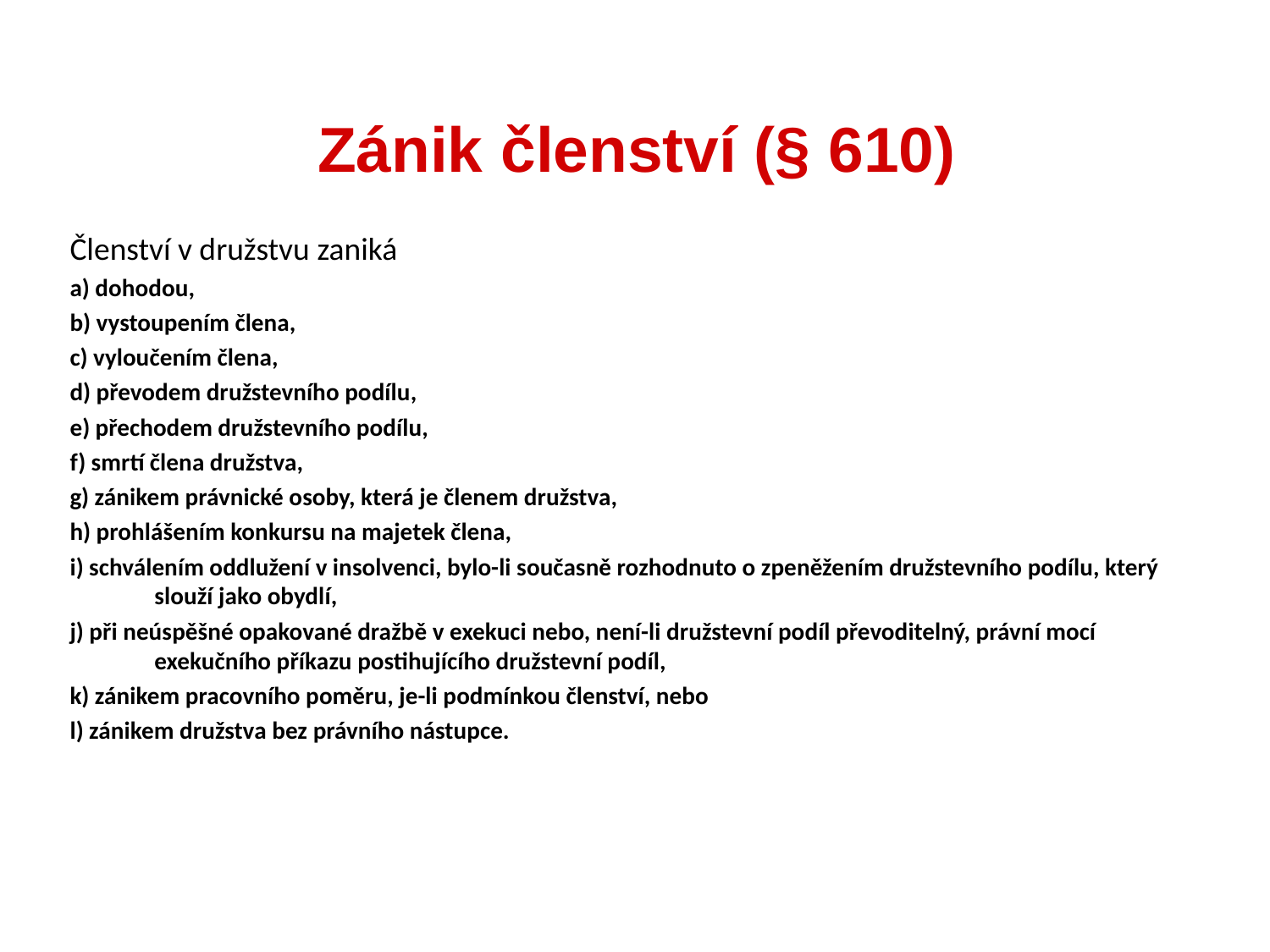

29
Zánik členství (§ 610)
Členství v družstvu zaniká
a) dohodou,
b) vystoupením člena,
c) vyloučením člena,
d) převodem družstevního podílu,
e) přechodem družstevního podílu,
f) smrtí člena družstva,
g) zánikem právnické osoby, která je členem družstva,
h) prohlášením konkursu na majetek člena,
i) schválením oddlužení v insolvenci, bylo-li současně rozhodnuto o zpeněžením družstevního podílu, který slouží jako obydlí,
j) při neúspěšné opakované dražbě v exekuci nebo, není-li družstevní podíl převoditelný, právní mocí exekučního příkazu postihujícího družstevní podíl,
k) zánikem pracovního poměru, je-li podmínkou členství, nebo
l) zánikem družstva bez právního nástupce.